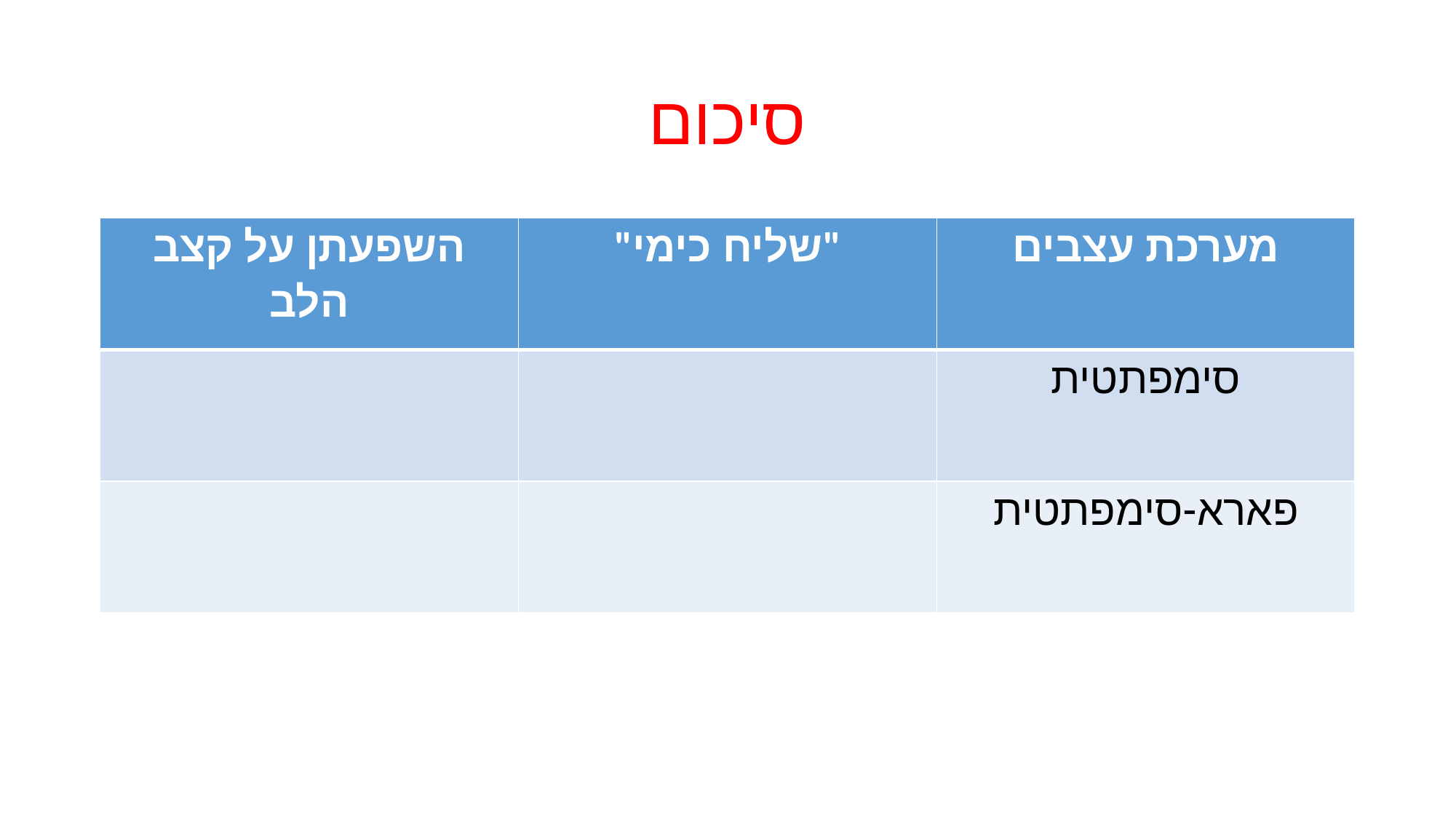

# סיכום
| השפעתן על קצב הלב | "שליח כימי" | מערכת עצבים |
| --- | --- | --- |
|  |  | סימפתטית |
|  |  | פארא-סימפתטית |